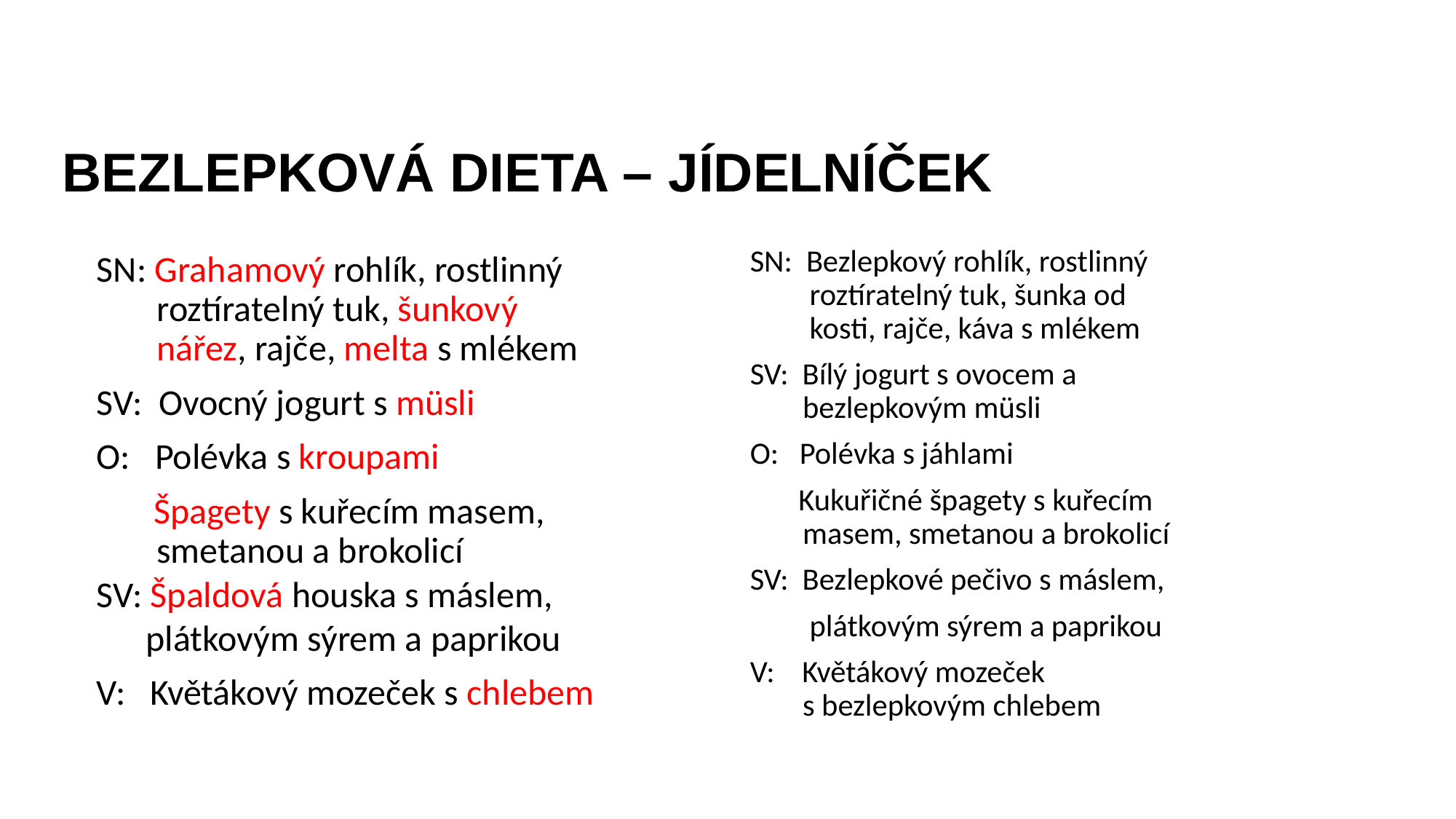

BEZLEPKOVÁ DIETA – JÍDELNÍČEK

SN: Grahamový rohlík, rostlinný
    roztíratelný tuk, šunkový
    nářez, rajče, melta s mlékem
SV:  Ovocný jogurt s müsli
O:   Polévka s kroupami
       Špagety s kuřecím masem,
    smetanou a brokolicí
SV: Špaldová houska s máslem,
      plátkovým sýrem a paprikou
V:   Květákový mozeček s chlebem

SN:  Bezlepkový rohlík, rostlinný
     roztíratelný tuk, šunka od
     kosti, rajče, káva s mlékem
SV:  Bílý jogurt s ovocem a
    bezlepkovým müsli
O:   Polévka s jáhlami
       Kukuřičné špagety s kuřecím
    masem, smetanou a brokolicí
SV:  Bezlepkové pečivo s máslem,
 	     plátkovým sýrem a paprikou
V:    Květákový mozeček
    s bezlepkovým chlebem